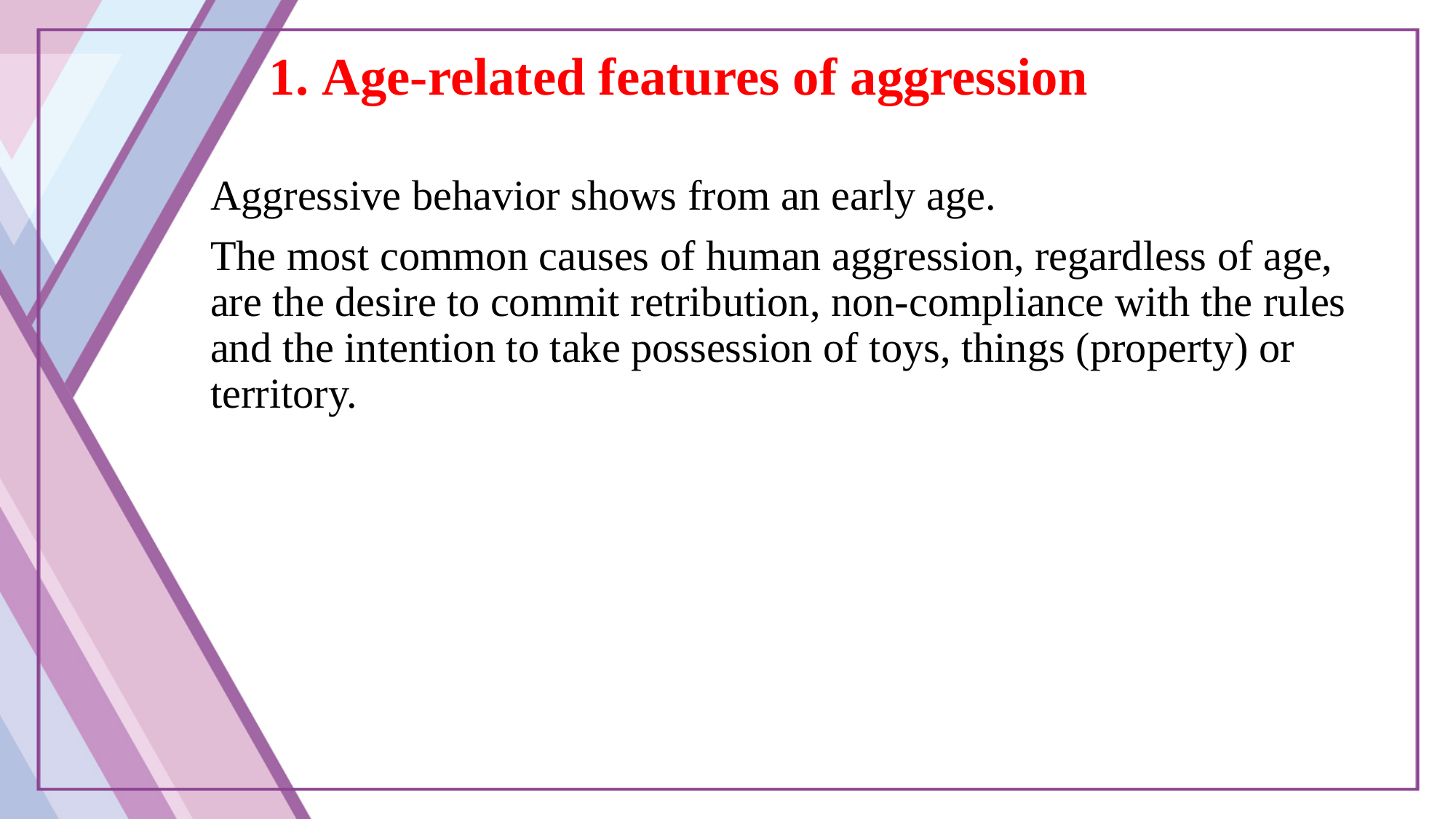

# 1. Age-related features of aggression
Aggressive behavior shows from an early age.
The most common causes of human aggression, regardless of age, are the desire to commit retribution, non-compliance with the rules and the intention to take possession of toys, things (property) or territory.